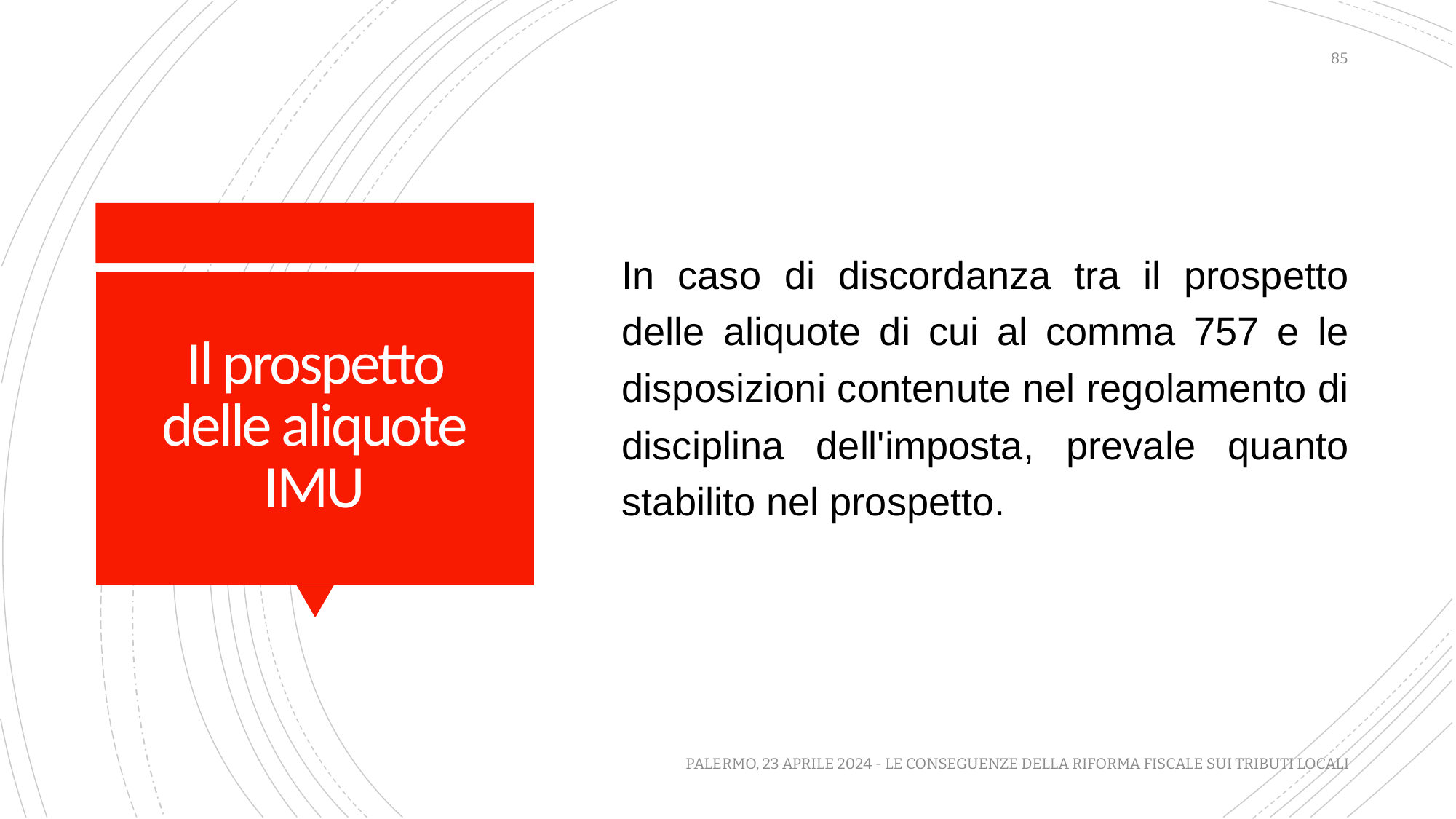

85
In caso di discordanza tra il prospetto delle aliquote di cui al comma 757 e le disposizioni contenute nel regolamento di disciplina dell'imposta, prevale quanto stabilito nel prospetto.

# Il prospetto delle aliquote IMU
PALERMO, 23 APRILE 2024 - LE CONSEGUENZE DELLA RIFORMA FISCALE SUI TRIBUTI LOCALI